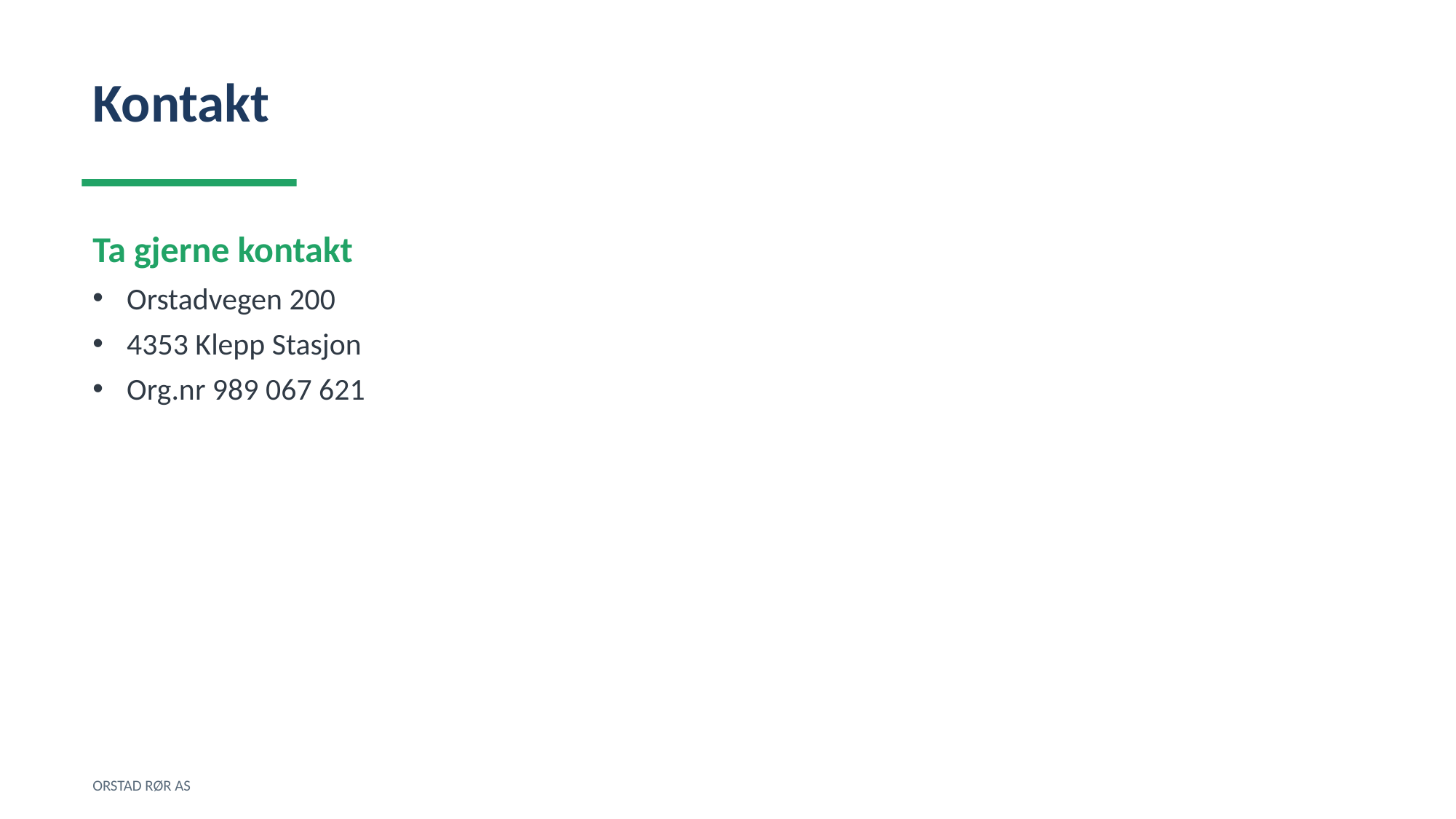

Kontakt

Ta gjerne kontakt
Orstadvegen 200
4353 Klepp Stasjon
Org.nr 989 067 621
ORSTAD RØR AS